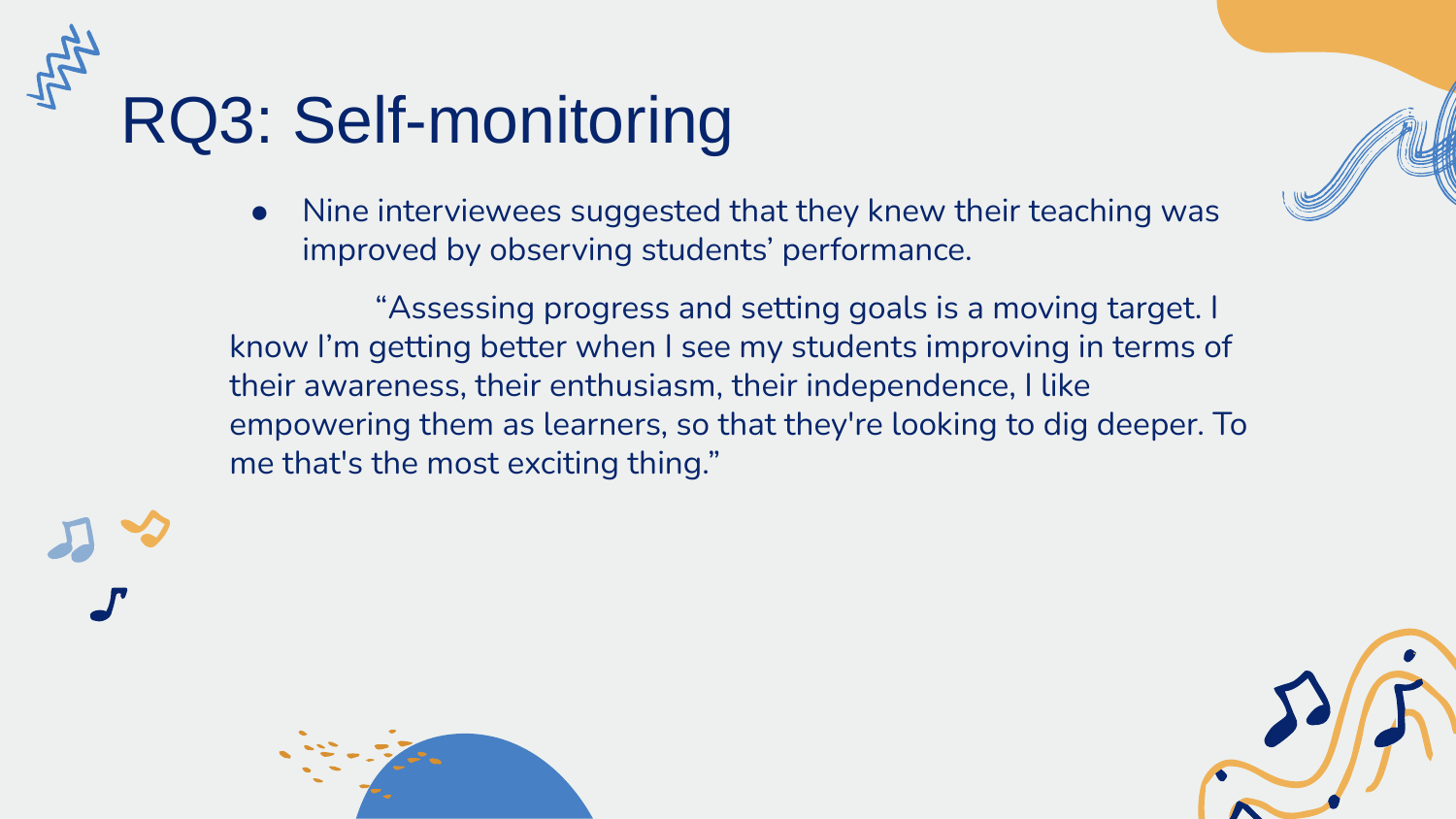

# RQ3: Self-monitoring
Nine interviewees suggested that they knew their teaching was improved by observing students’ performance.
“Assessing progress and setting goals is a moving target. I know I’m getting better when I see my students improving in terms of their awareness, their enthusiasm, their independence, I like empowering them as learners, so that they're looking to dig deeper. To me that's the most exciting thing.”